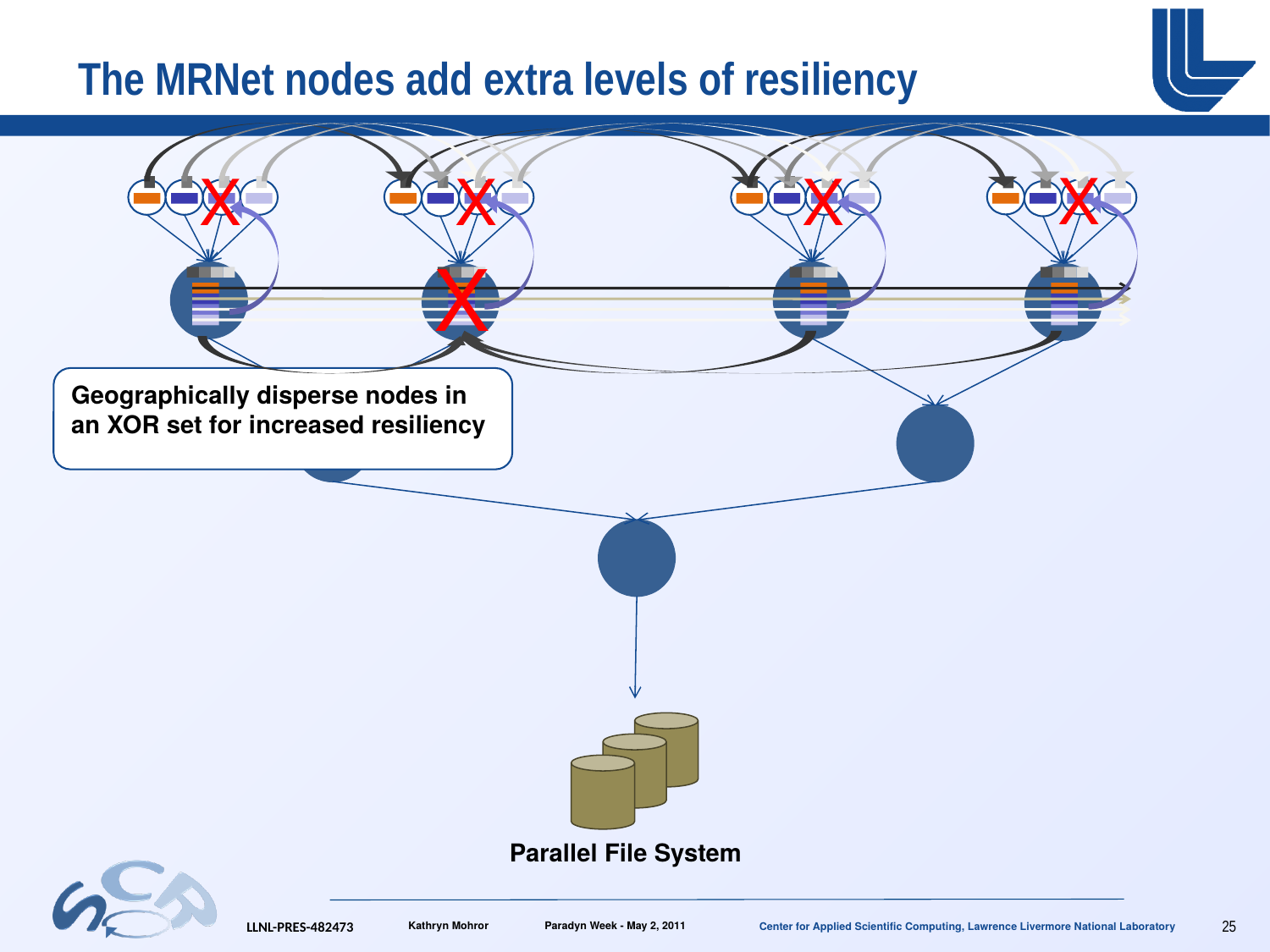

# The MRNet nodes add extra levels of resiliency

X
X
X
X

X

Geographically disperse nodes in an XOR set for increased resiliency

Parallel File System